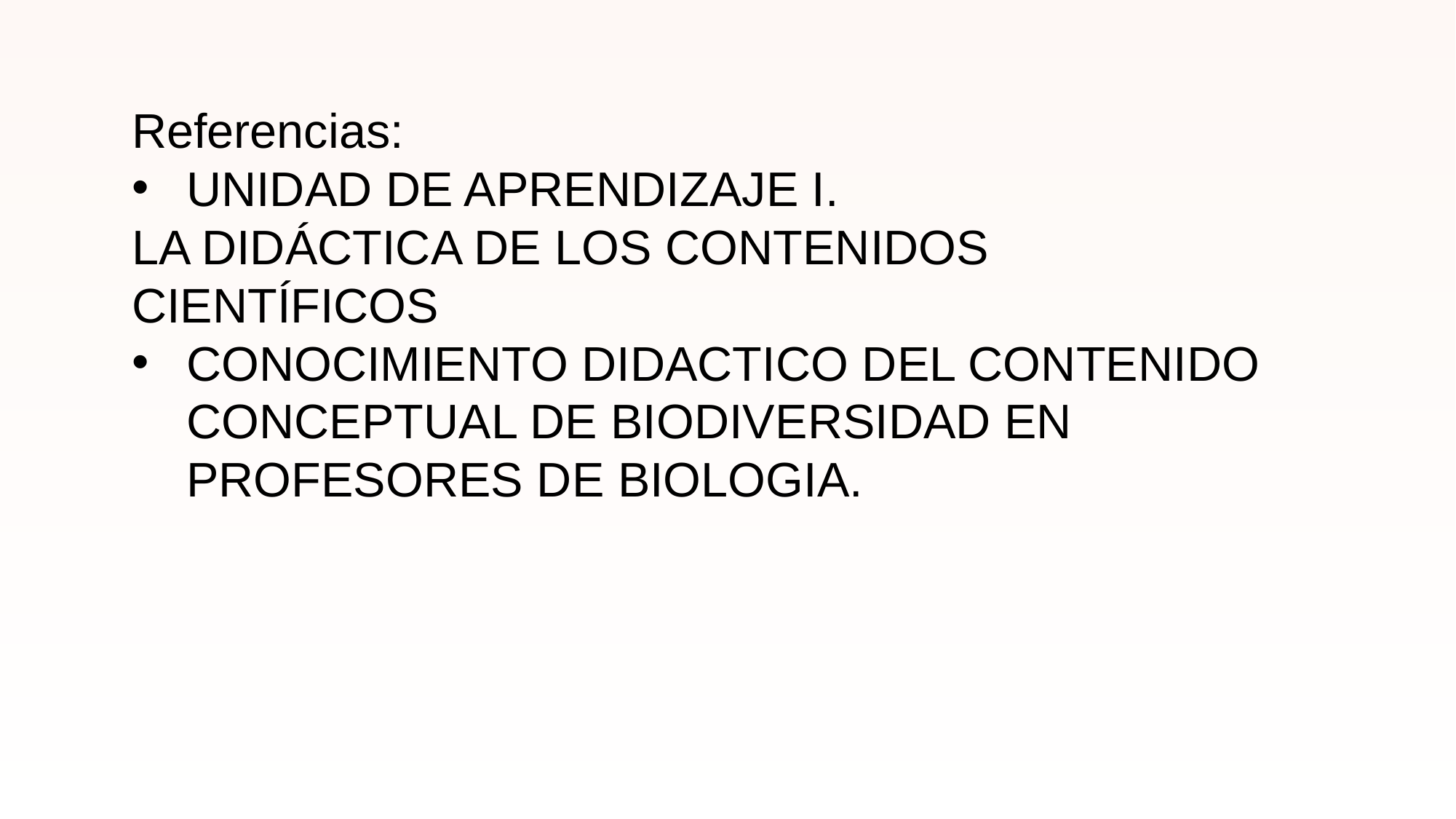

Referencias:
UNIDAD DE APRENDIZAJE I.
LA DIDÁCTICA DE LOS CONTENIDOS CIENTÍFICOS
CONOCIMIENTO DIDACTICO DEL CONTENIDO CONCEPTUAL DE BIODIVERSIDAD EN PROFESORES DE BIOLOGIA.